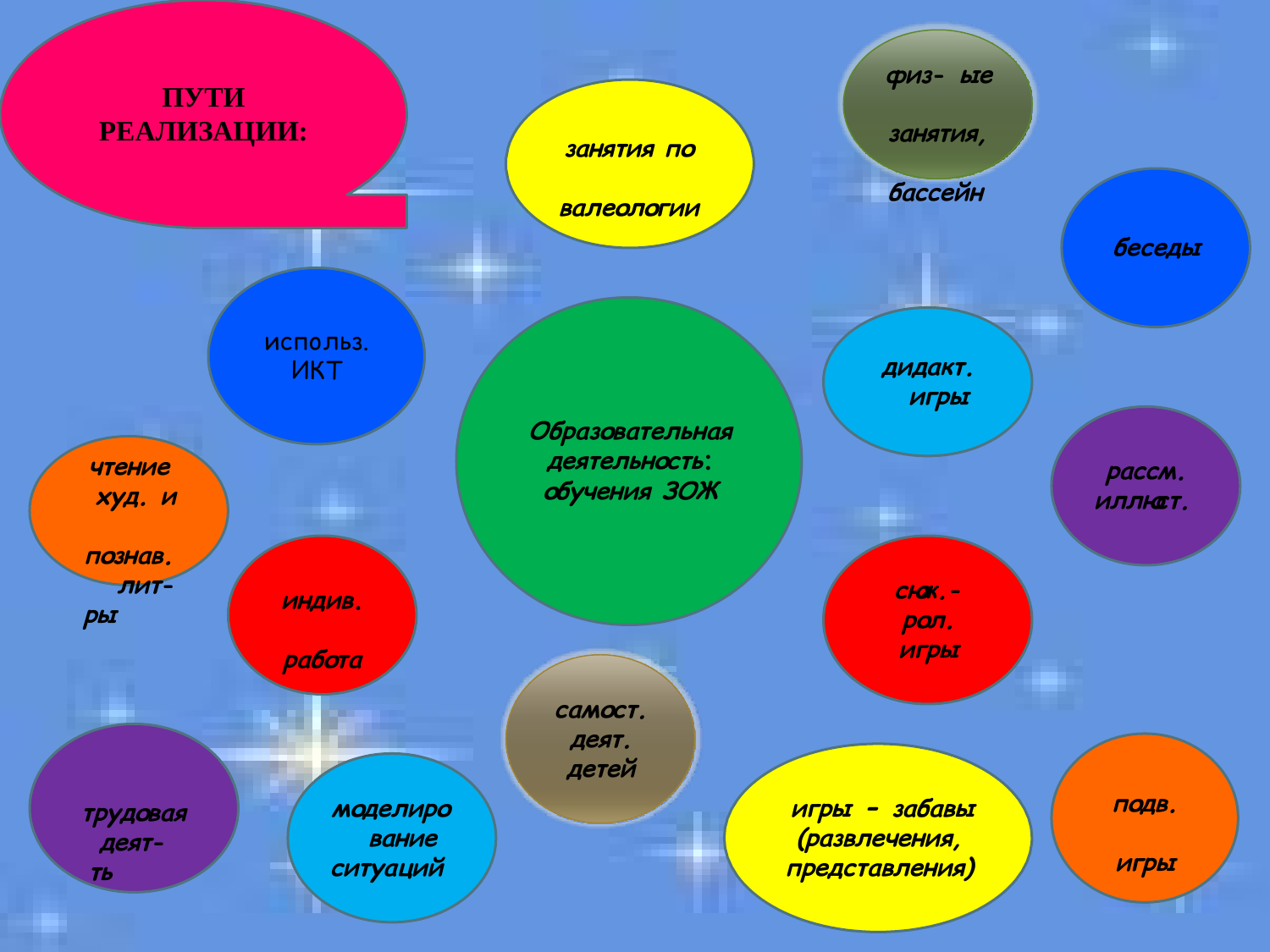

физ- ые  занятия,  бассейн
ПУТИ
РЕАЛИЗАЦИИ:

занятия по  валеологии

беседы

использ.
ИКТ
дидакт.  игры

Образовательная  деятельность:  обучения ЗОЖ

чтение  худ. и  познав.  лит-ры
рассм.  иллюст.

сюж.-  рол.  игры
индив.  работа

самост.  деят.  детей

подв.  игры
моделиро  вание
ситуаций
игры – забавы  (развлечения,  представления)
трудовая  деят-ть